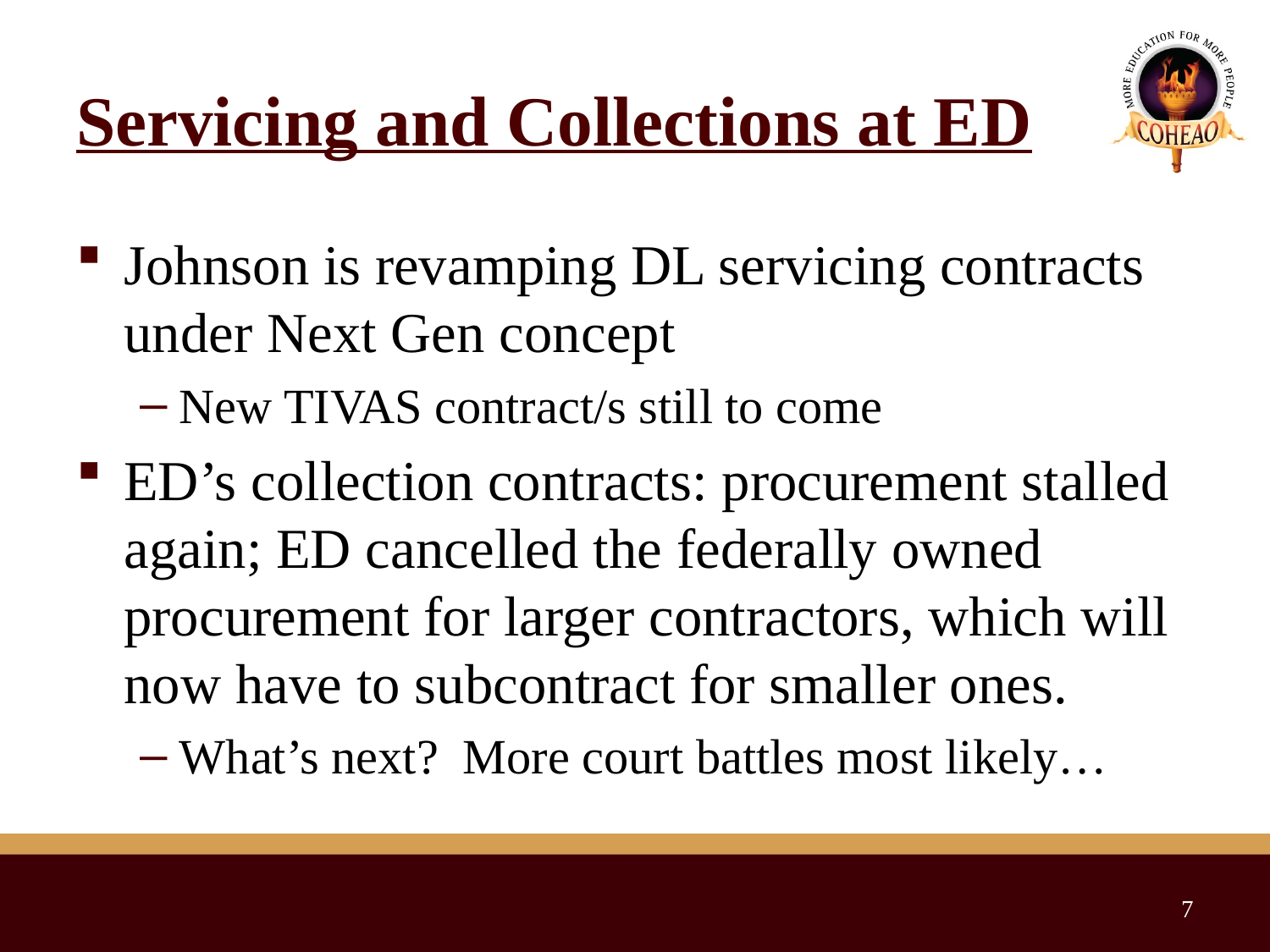

# Servicing and Collections at ED
Johnson is revamping DL servicing contracts under Next Gen concept
New TIVAS contract/s still to come
ED’s collection contracts: procurement stalled again; ED cancelled the federally owned procurement for larger contractors, which will now have to subcontract for smaller ones.
What’s next?  More court battles most likely…
7